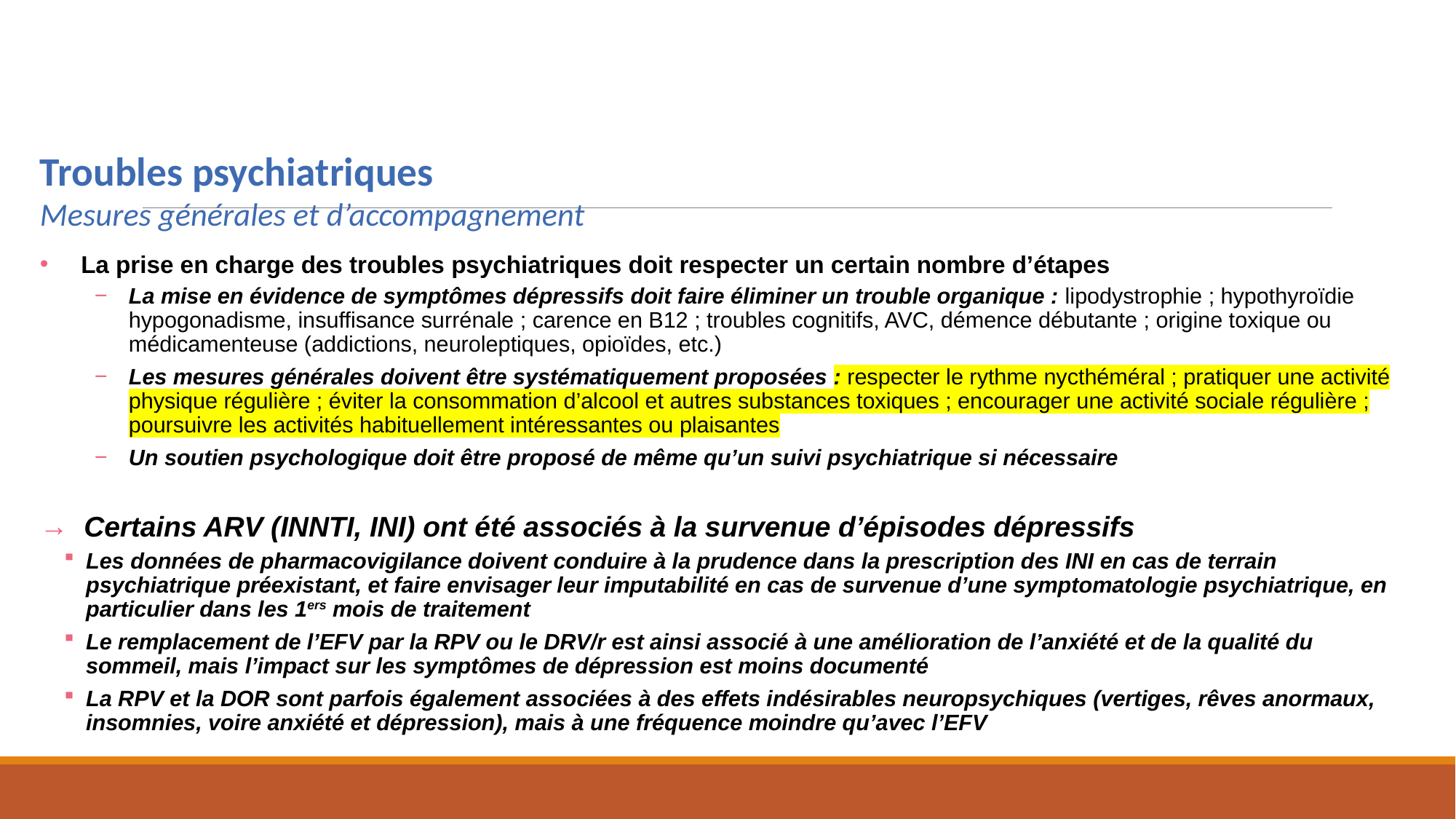

# Comorbidités
Troubles psychiatriques
Mesures générales et d’accompagnement
La prise en charge des troubles psychiatriques doit respecter un certain nombre d’étapes
La mise en évidence de symptômes dépressifs doit faire éliminer un trouble organique : lipodystrophie ; hypothyroïdie hypogonadisme, insuffisance surrénale ; carence en B12 ; troubles cognitifs, AVC, démence débutante ; origine toxique ou médicamenteuse (addictions, neuroleptiques, opioïdes, etc.)
Les mesures générales doivent être systématiquement proposées : respecter le rythme nycthéméral ; pratiquer une activité physique régulière ; éviter la consommation d’alcool et autres substances toxiques ; encourager une activité sociale régulière ; poursuivre les activités habituellement intéressantes ou plaisantes
Un soutien psychologique doit être proposé de même qu’un suivi psychiatrique si nécessaire

Certains ARV (INNTI, INI) ont été associés à la survenue d’épisodes dépressifs
Les données de pharmacovigilance doivent conduire à la prudence dans la prescription des INI en cas de terrain psychiatrique préexistant, et faire envisager leur imputabilité en cas de survenue d’une symptomatologie psychiatrique, en particulier dans les 1ers mois de traitement
Le remplacement de l’EFV par la RPV ou le DRV/r est ainsi associé à une amélioration de l’anxiété et de la qualité du sommeil, mais l’impact sur les symptômes de dépression est moins documenté
La RPV et la DOR sont parfois également associées à des effets indésirables neuropsychiques (vertiges, rêves anormaux, insomnies, voire anxiété et dépression), mais à une fréquence moindre qu’avec l’EFV